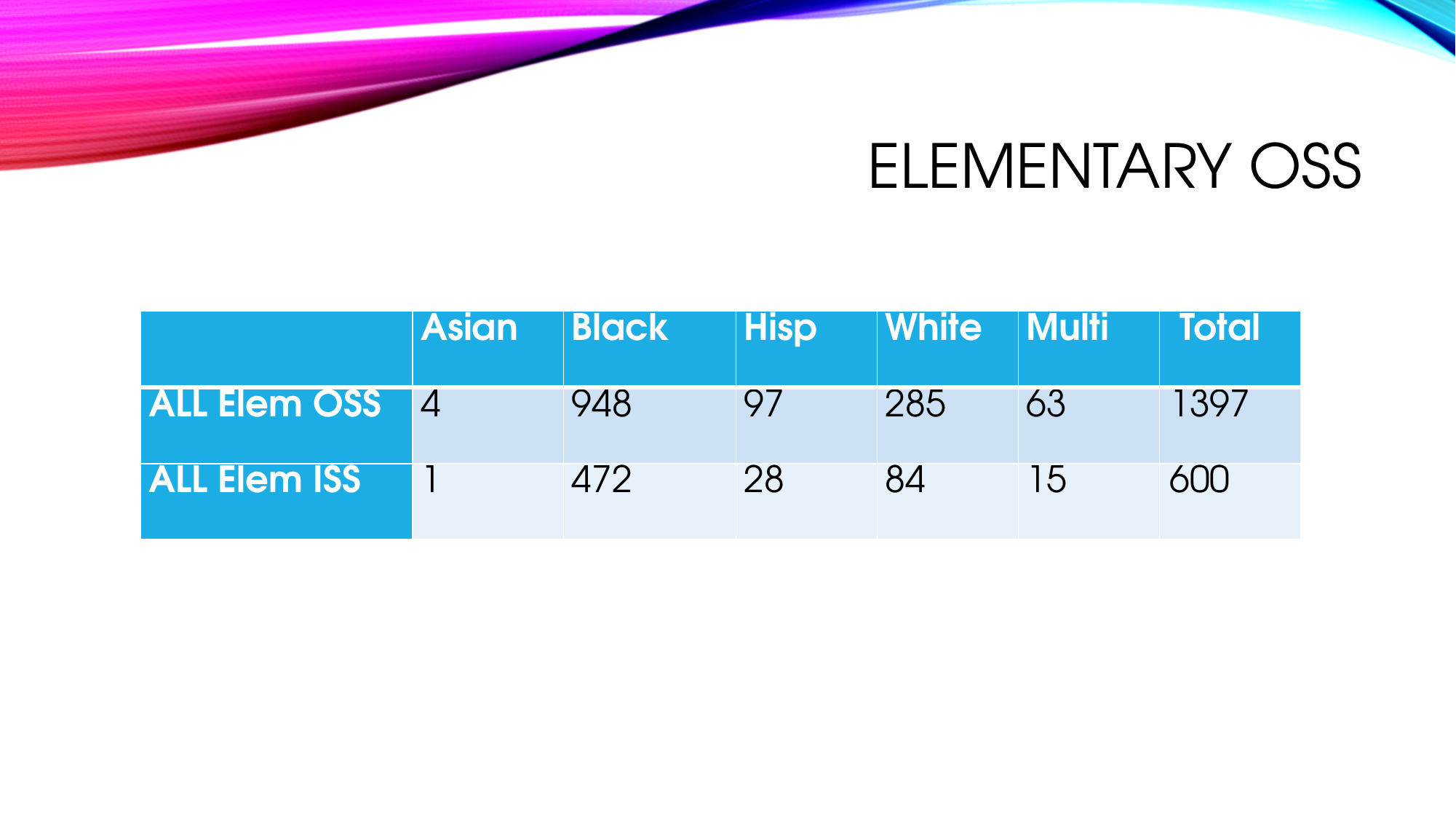

# Elementary OSS
|  | Asian | Black | Hisp | White | Multi | Total |
| --- | --- | --- | --- | --- | --- | --- |
| ALL Elem OSS | 4 | 948 | 97 | 285 | 63 | 1397 |
| ALL Elem ISS | 1 | 472 | 28 | 84 | 15 | 600 |